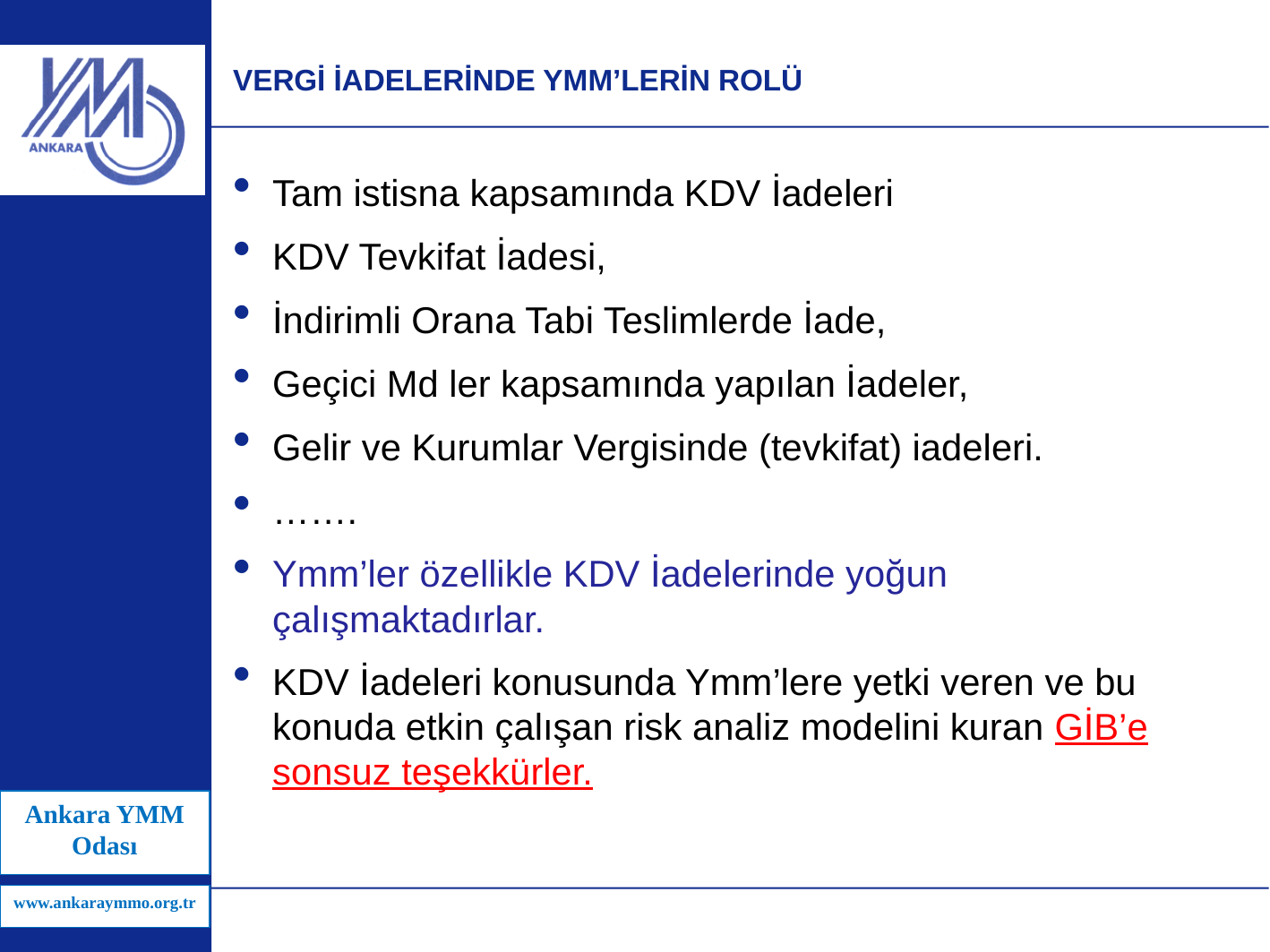

# VERGİ İADELERİNDE YMM’LERİN ROLÜ
Tam istisna kapsamında KDV İadeleri
KDV Tevkifat İadesi,
İndirimli Orana Tabi Teslimlerde İade,
Geçici Md ler kapsamında yapılan İadeler,
Gelir ve Kurumlar Vergisinde (tevkifat) iadeleri.
…….
Ymm’ler özellikle KDV İadelerinde yoğun çalışmaktadırlar.
KDV İadeleri konusunda Ymm’lere yetki veren ve bu konuda etkin çalışan risk analiz modelini kuran GİB’e sonsuz teşekkürler.